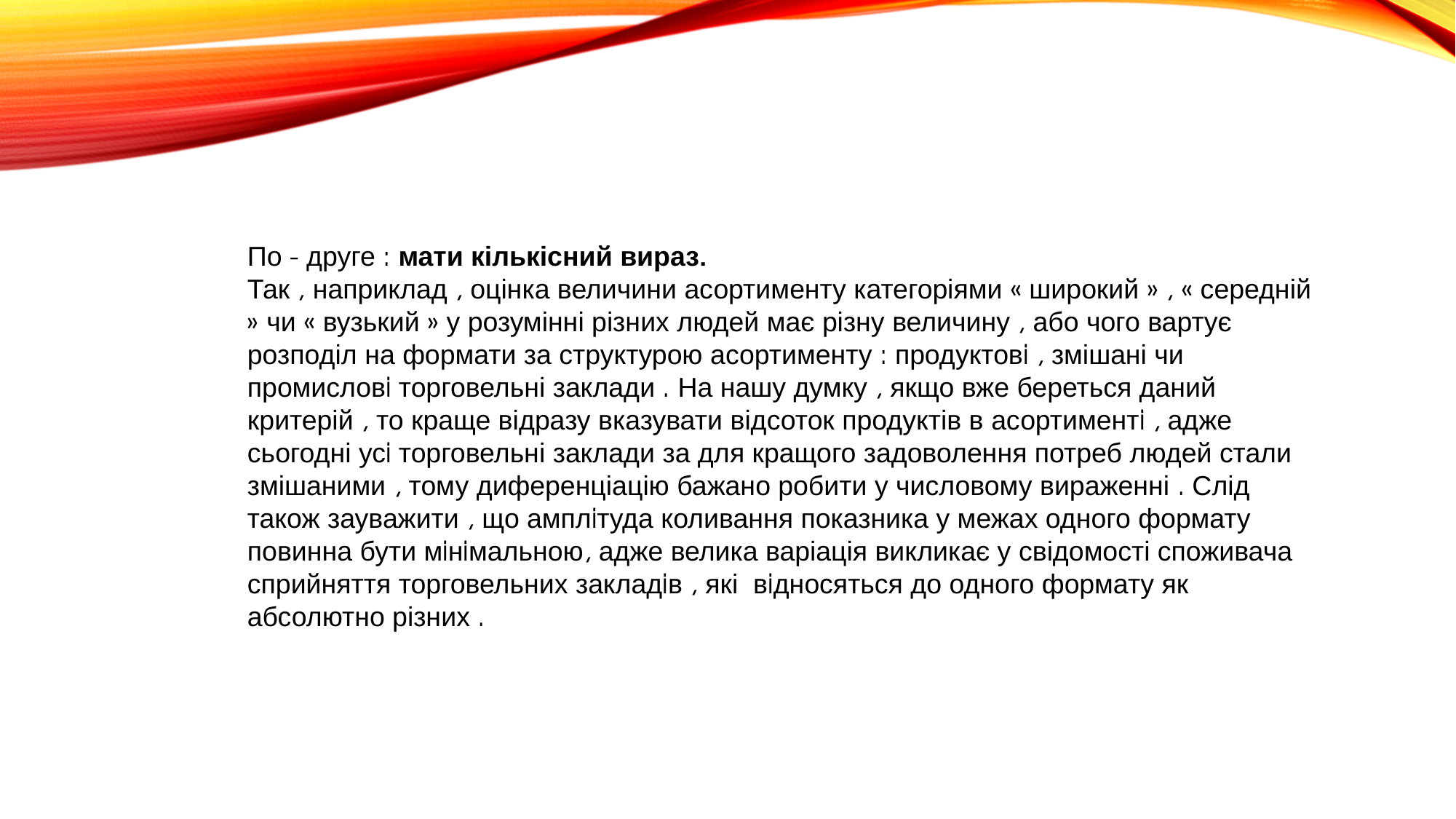

По - друге : мати кількісний вираз.
Так , наприклад , оцінка величини асортименту категоріями « широкий » , « середній » чи « вузький » у розумінні різних людей має різну величину , або чого вартує  розподіл на формати за структурою асортименту : продуктовi , змішані чи промисловi торговельні заклади . На нашу думку , якщо вже береться даний критерій , то краще відразу вказувати відсоток продуктів в асортиментi , адже сьогодні усi торговельні заклади за для кращого задоволення потреб людей стали змішаними , тому диференціацію бажано робити у числовому вираженні . Слід також зауважити , що амплiтуда коливання показника у межах одного формату повинна бути мiнiмальною, адже велика варіація викликає у свідомості споживача сприйняття торговельних закладiв , які  вiдносяться до одного формату як абсолютно різних .